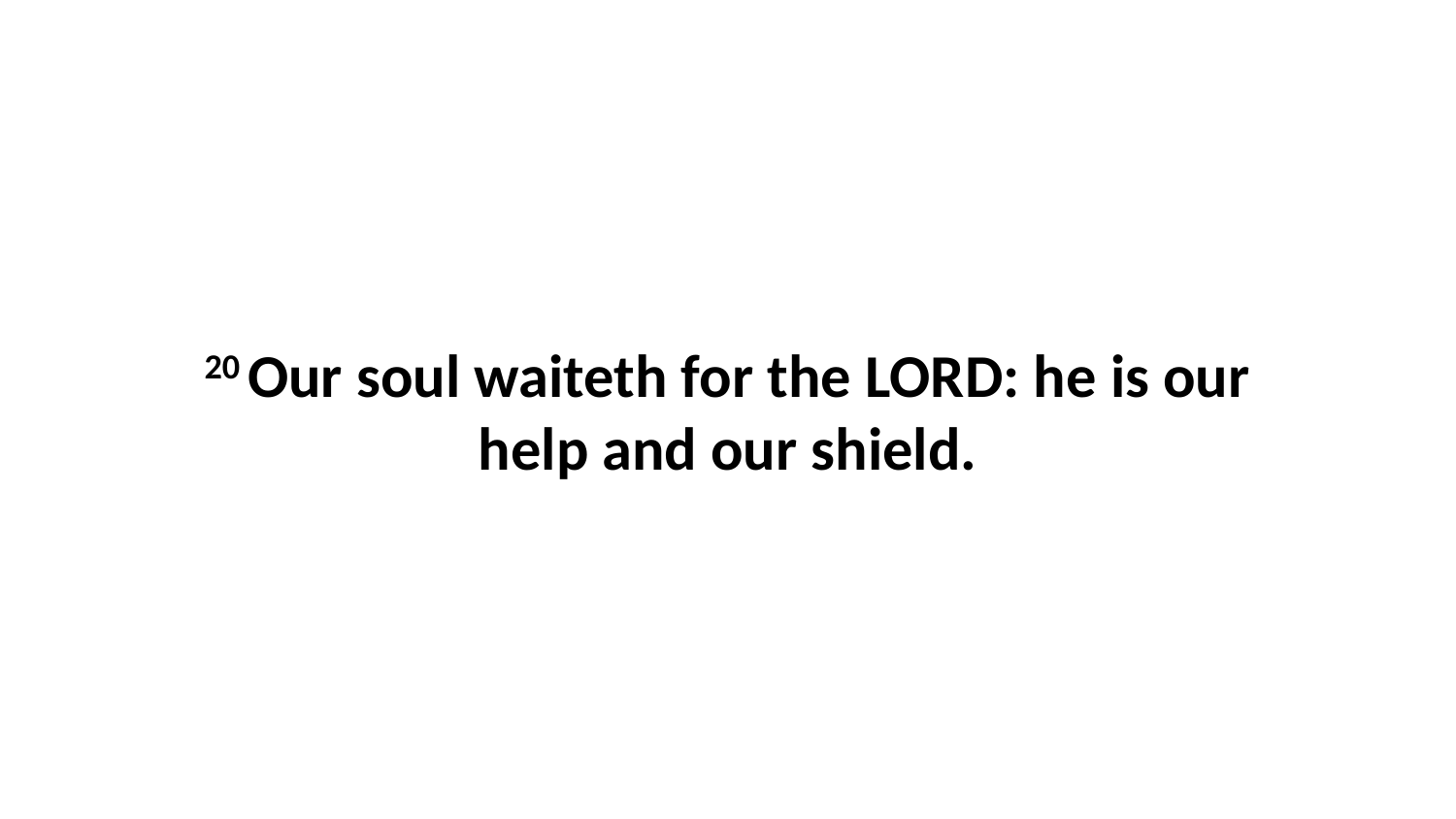

20 Our soul waiteth for the LORD: he is our help and our shield.